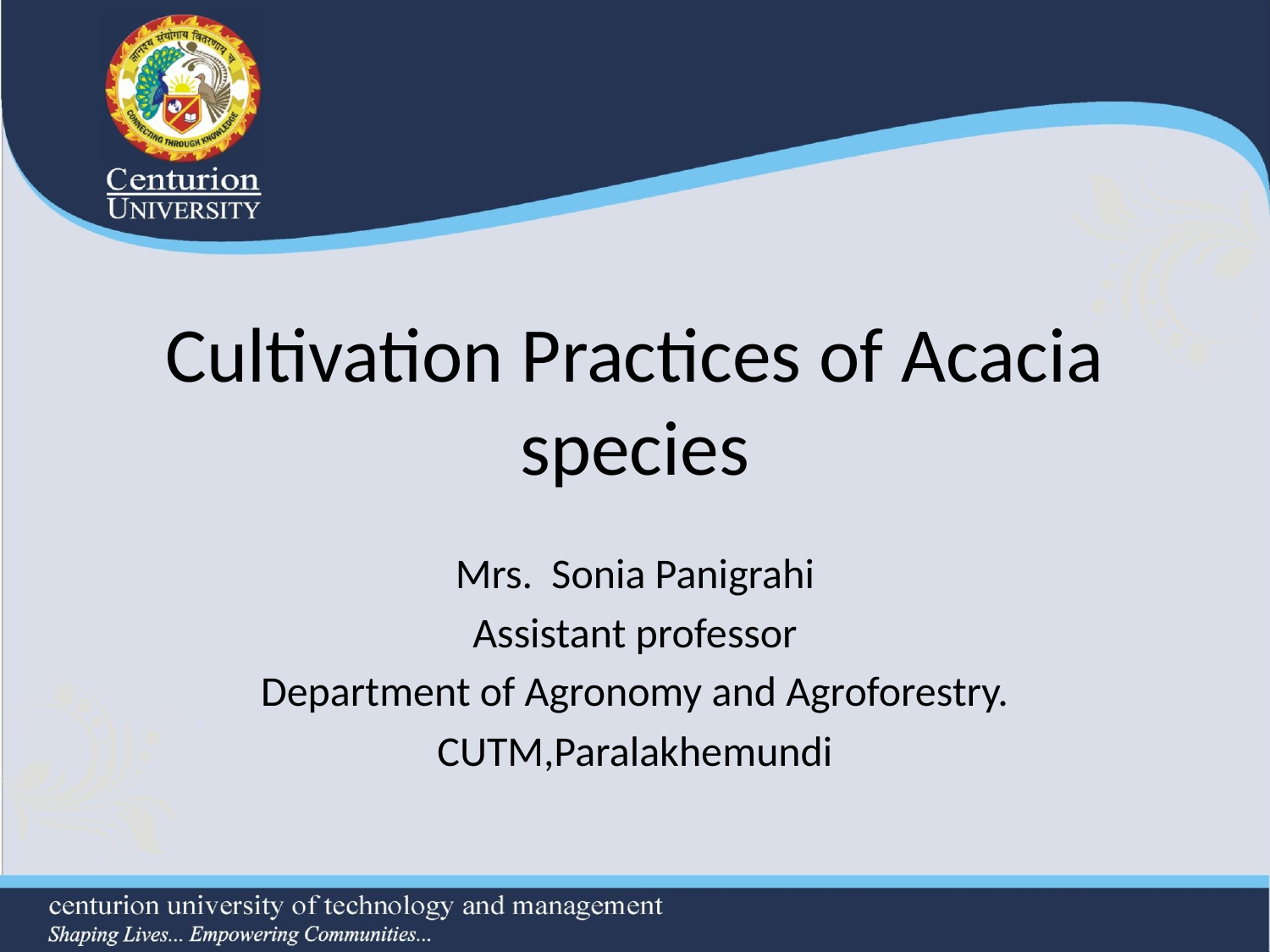

# Cultivation Practices of Acacia species
Mrs.  Sonia Panigrahi
Assistant professor
Department of Agronomy and Agroforestry.
CUTM,Paralakhemundi